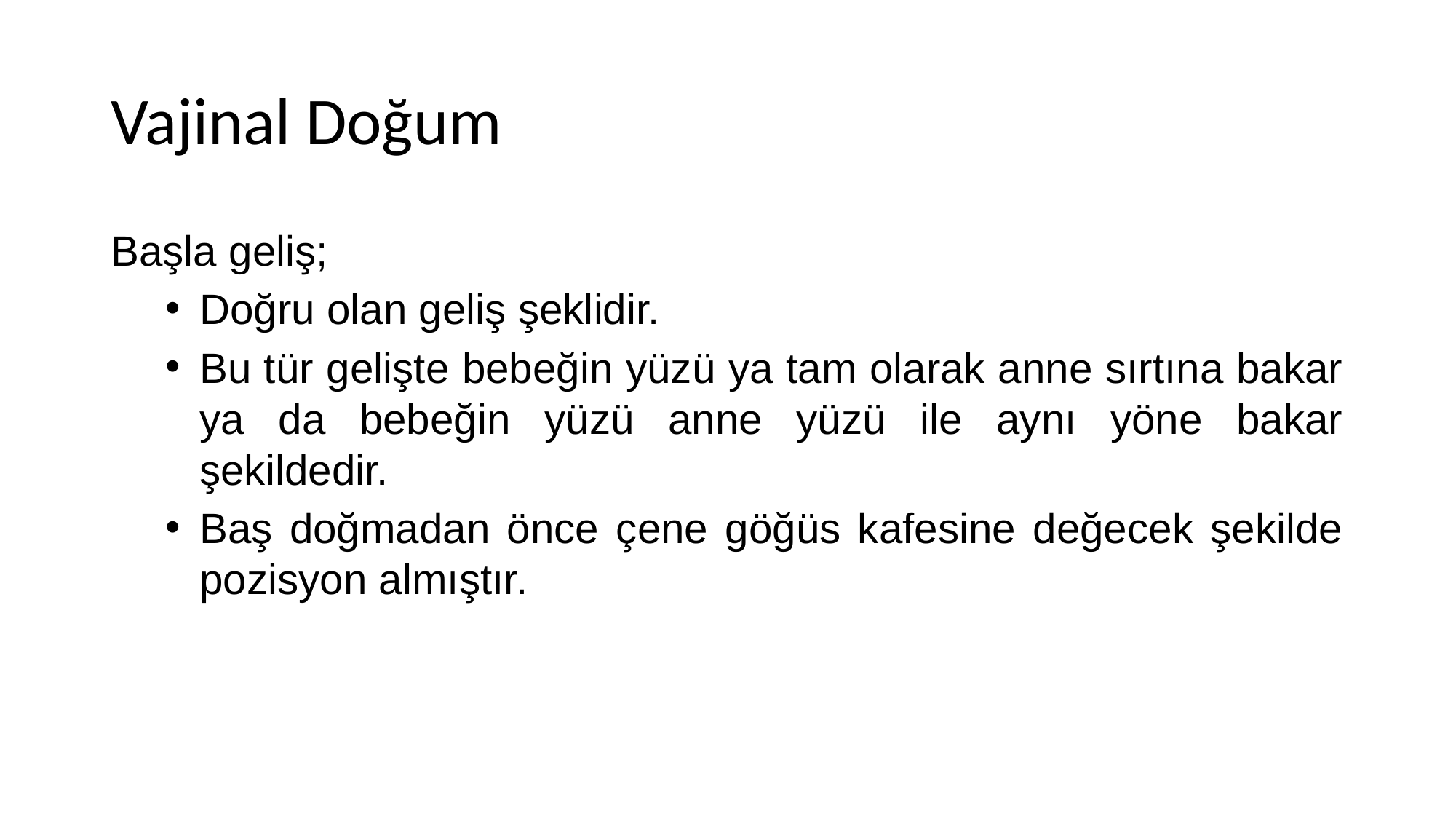

# Vajinal Doğum
Başla geliş;
Doğru olan geliş şeklidir.
Bu tür gelişte bebeğin yüzü ya tam olarak anne sırtına bakar ya da bebeğin yüzü anne yüzü ile aynı yöne bakar şekildedir.
Baş doğmadan önce çene göğüs kafesine değecek şekilde pozisyon almıştır.